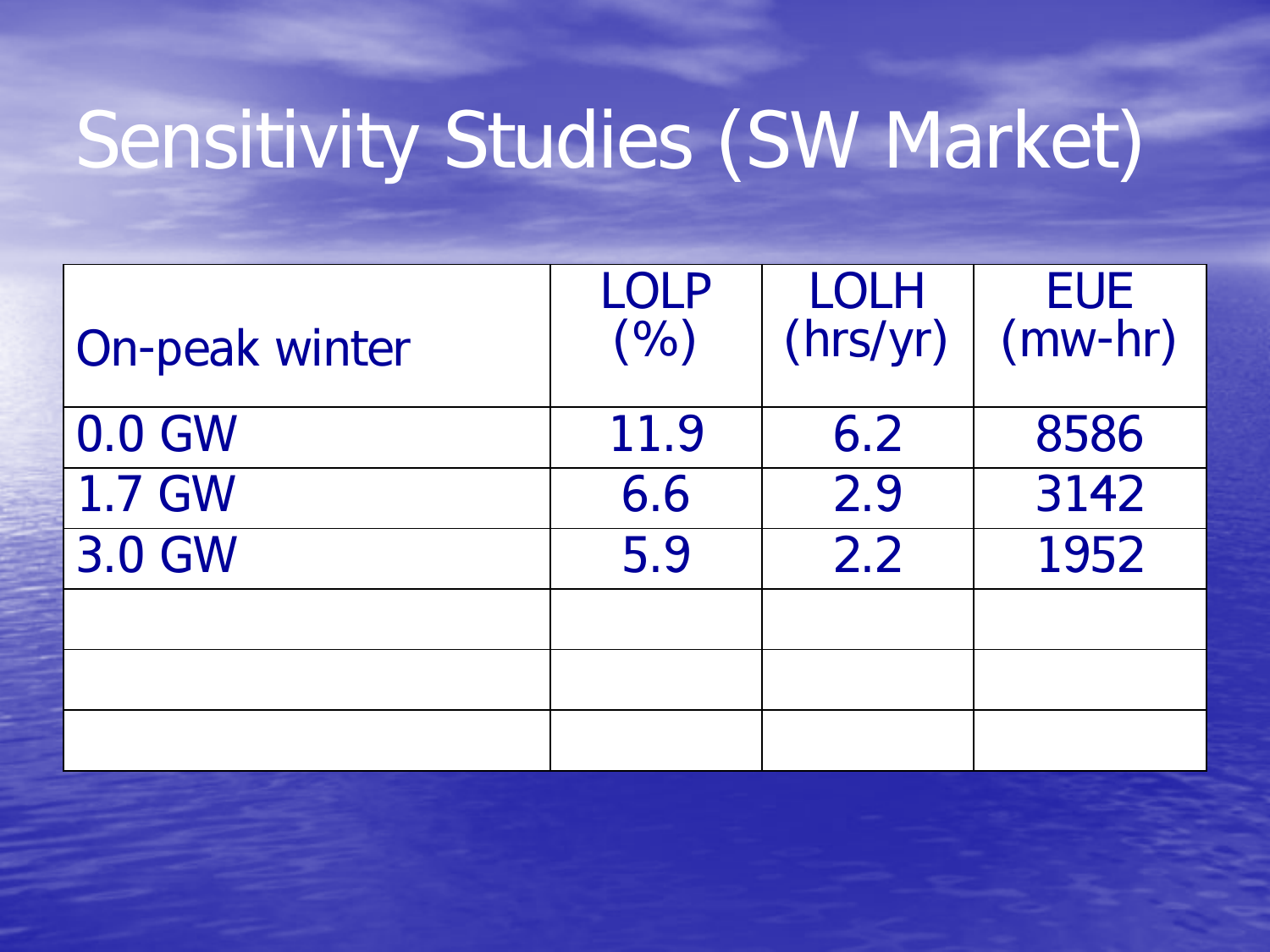

# Sensitivity Studies (SW Market)
| On-peak winter | LOLP (%) | LOLH (hrs/yr) | EUE (mw-hr) |
| --- | --- | --- | --- |
| 0.0 GW | 11.9 | 6.2 | 8586 |
| 1.7 GW | 6.6 | 2.9 | 3142 |
| 3.0 GW | 5.9 | 2.2 | 1952 |
|  |  |  |  |
|  |  |  |  |
|  |  |  |  |